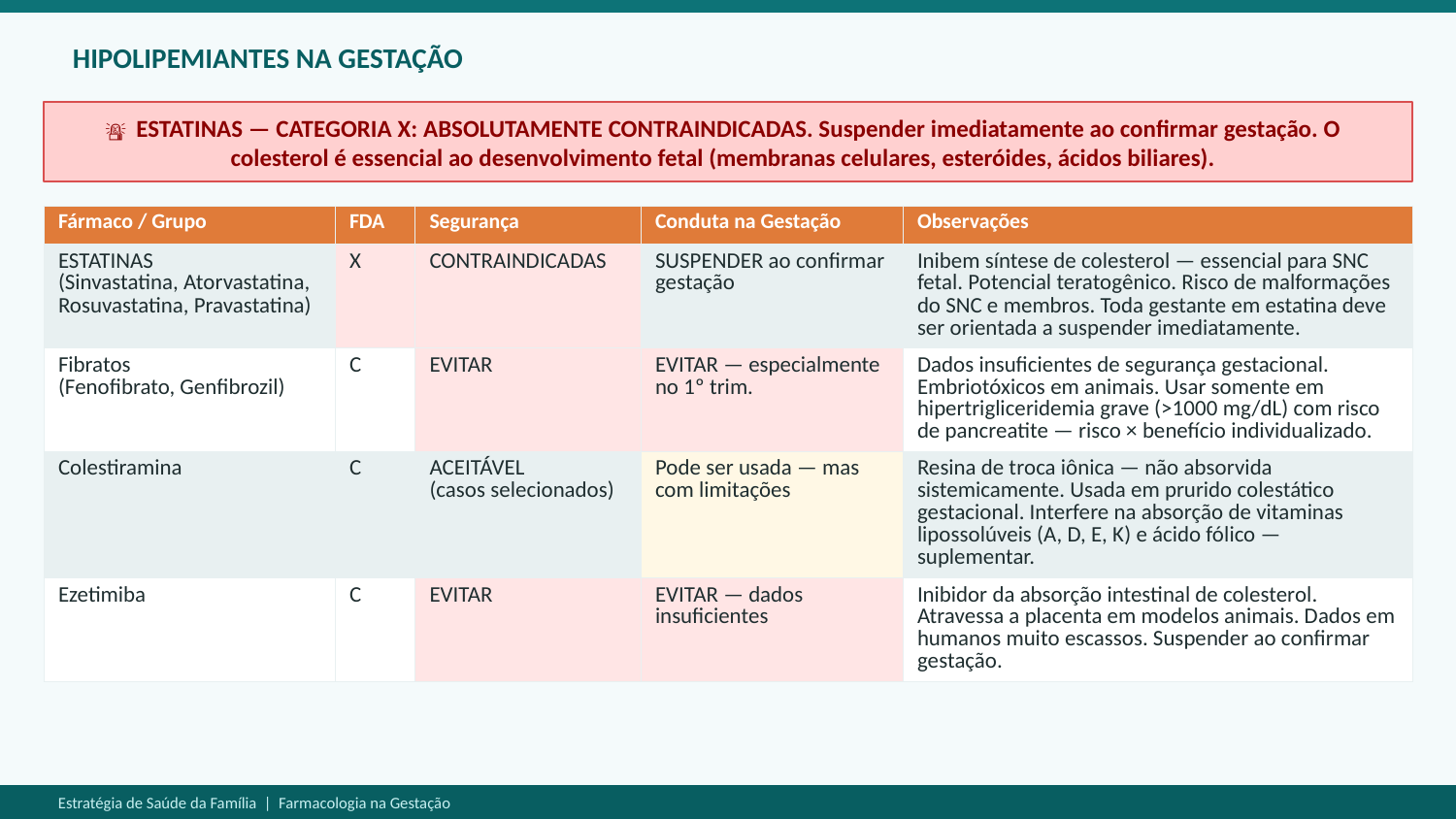

HIPOLIPEMIANTES NA GESTAÇÃO

🚨  ESTATINAS — CATEGORIA X: ABSOLUTAMENTE CONTRAINDICADAS. Suspender imediatamente ao confirmar gestação. O colesterol é essencial ao desenvolvimento fetal (membranas celulares, esteróides, ácidos biliares).
| Fármaco / Grupo | FDA | Segurança | Conduta na Gestação | Observações |
| --- | --- | --- | --- | --- |
| ESTATINAS (Sinvastatina, Atorvastatina, Rosuvastatina, Pravastatina) | X | CONTRAINDICADAS | SUSPENDER ao confirmar gestação | Inibem síntese de colesterol — essencial para SNC fetal. Potencial teratogênico. Risco de malformações do SNC e membros. Toda gestante em estatina deve ser orientada a suspender imediatamente. |
| Fibratos (Fenofibrato, Genfibrozil) | C | EVITAR | EVITAR — especialmente no 1º trim. | Dados insuficientes de segurança gestacional. Embriotóxicos em animais. Usar somente em hipertrigliceridemia grave (>1000 mg/dL) com risco de pancreatite — risco × benefício individualizado. |
| Colestiramina | C | ACEITÁVEL (casos selecionados) | Pode ser usada — mas com limitações | Resina de troca iônica — não absorvida sistemicamente. Usada em prurido colestático gestacional. Interfere na absorção de vitaminas lipossolúveis (A, D, E, K) e ácido fólico — suplementar. |
| Ezetimiba | C | EVITAR | EVITAR — dados insuficientes | Inibidor da absorção intestinal de colesterol. Atravessa a placenta em modelos animais. Dados em humanos muito escassos. Suspender ao confirmar gestação. |

Estratégia de Saúde da Família  |  Farmacologia na Gestação